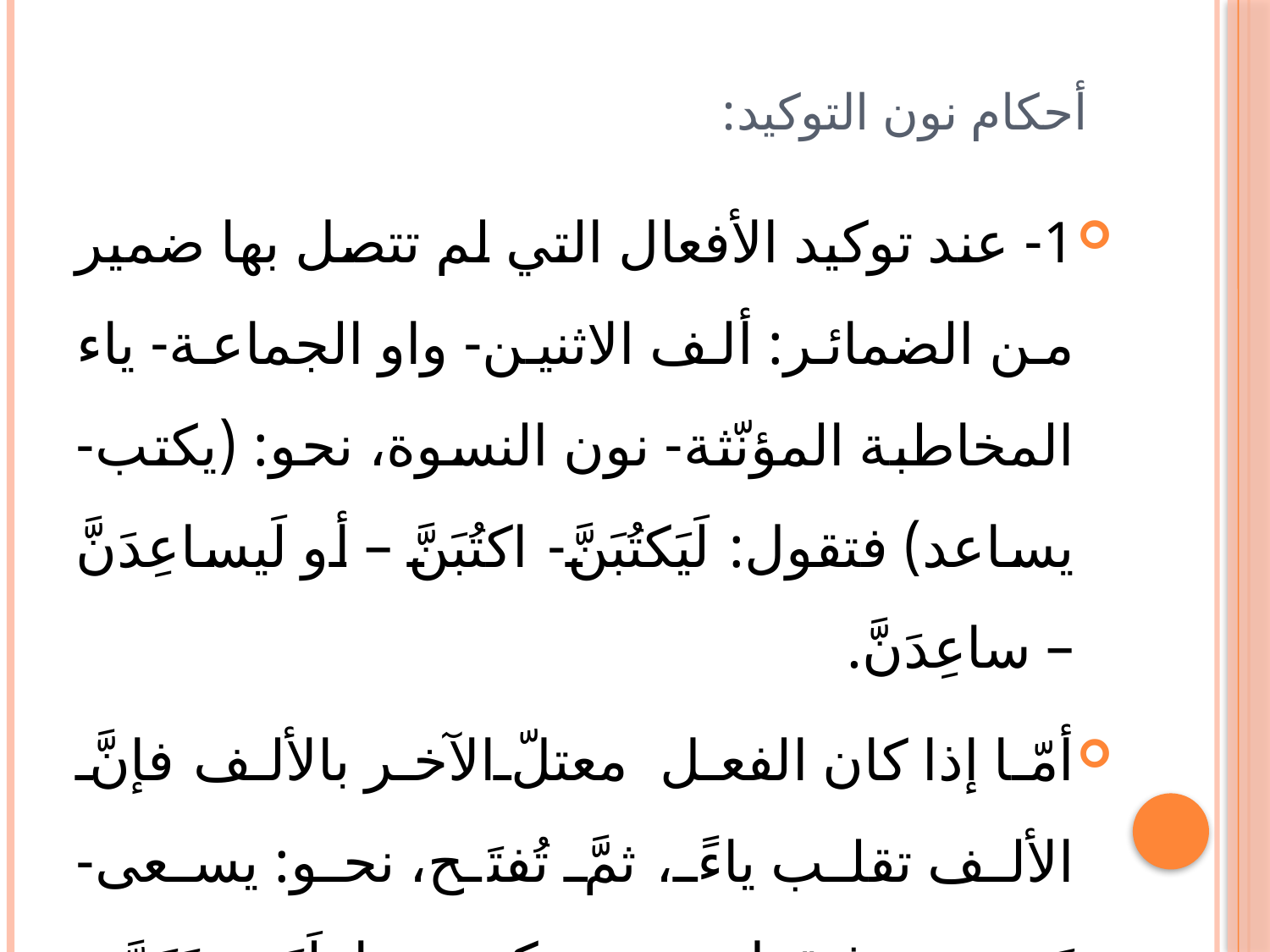

# أحكام نون التوكيد:
1- عند توكيد الأفعال التي لم تتصل بها ضمير من الضمائر: ألف الاثنين- واو الجماعة- ياء المخاطبة المؤنّثة- نون النسوة، نحو: (يكتب- يساعد) فتقول: لَيَكتُبَنَّ- اكتُبَنَّ – أو لَيساعِدَنَّ – ساعِدَنَّ.
أمّا إذا كان الفعل معتلّ الآخر بالألف فإنَّ الألف تقلب ياءً، ثمَّ تُفتَح، نحو: يسعى- يَرضى، فتقول عند توكيدهما: لَيَسعَيَنَّ – اسْعَيَنَّ، أو لَيَرْضَيَنَّ- ارْضَيَنَّ.